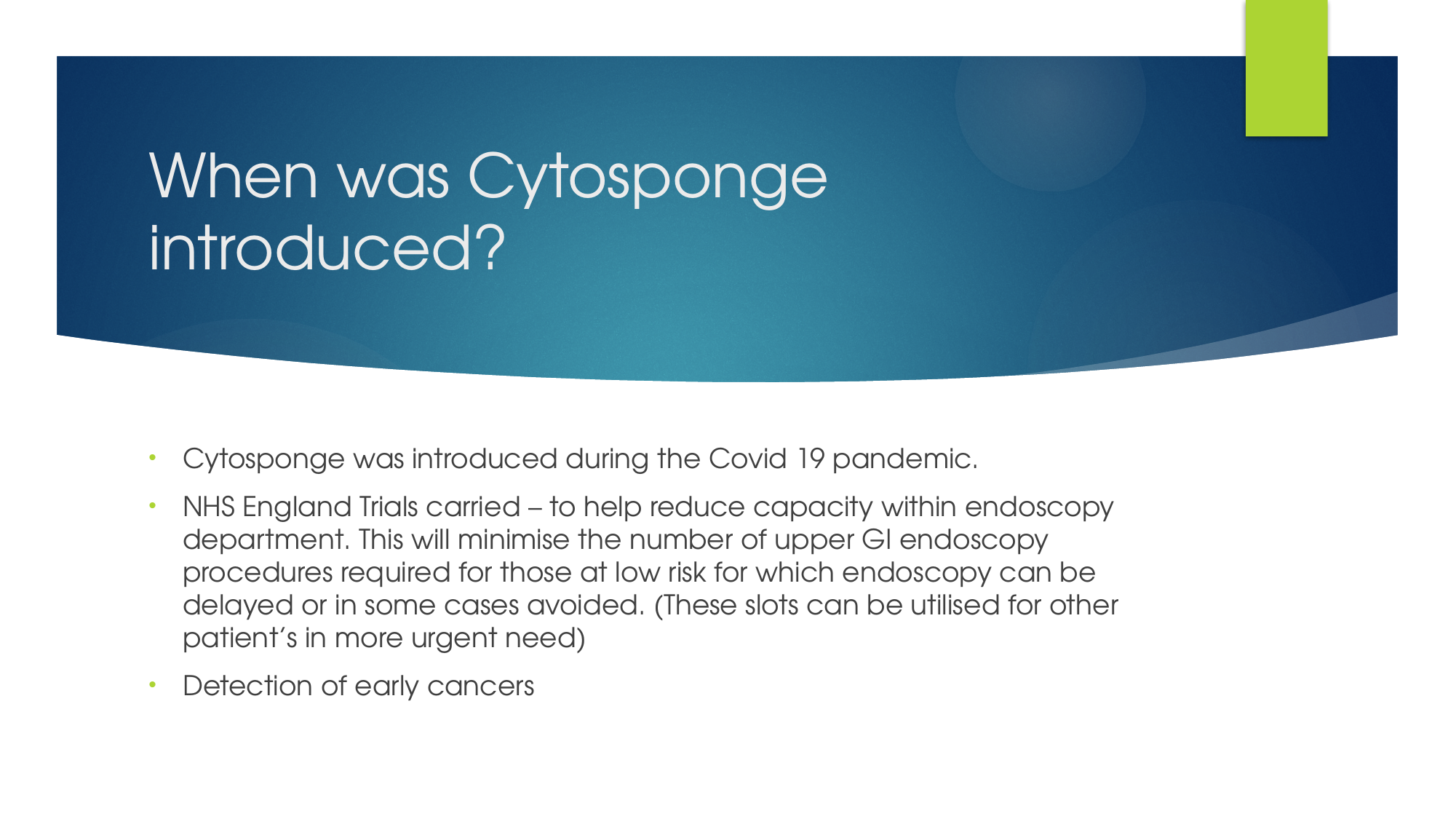

# When was Cytosponge introduced?
Cytosponge was introduced during the Covid 19 pandemic.
NHS England Trials carried – to help reduce capacity within endoscopy department. This will minimise the number of upper GI endoscopy procedures required for those at low risk for which endoscopy can be delayed or in some cases avoided. (These slots can be utilised for other patient’s in more urgent need)
Detection of early cancers